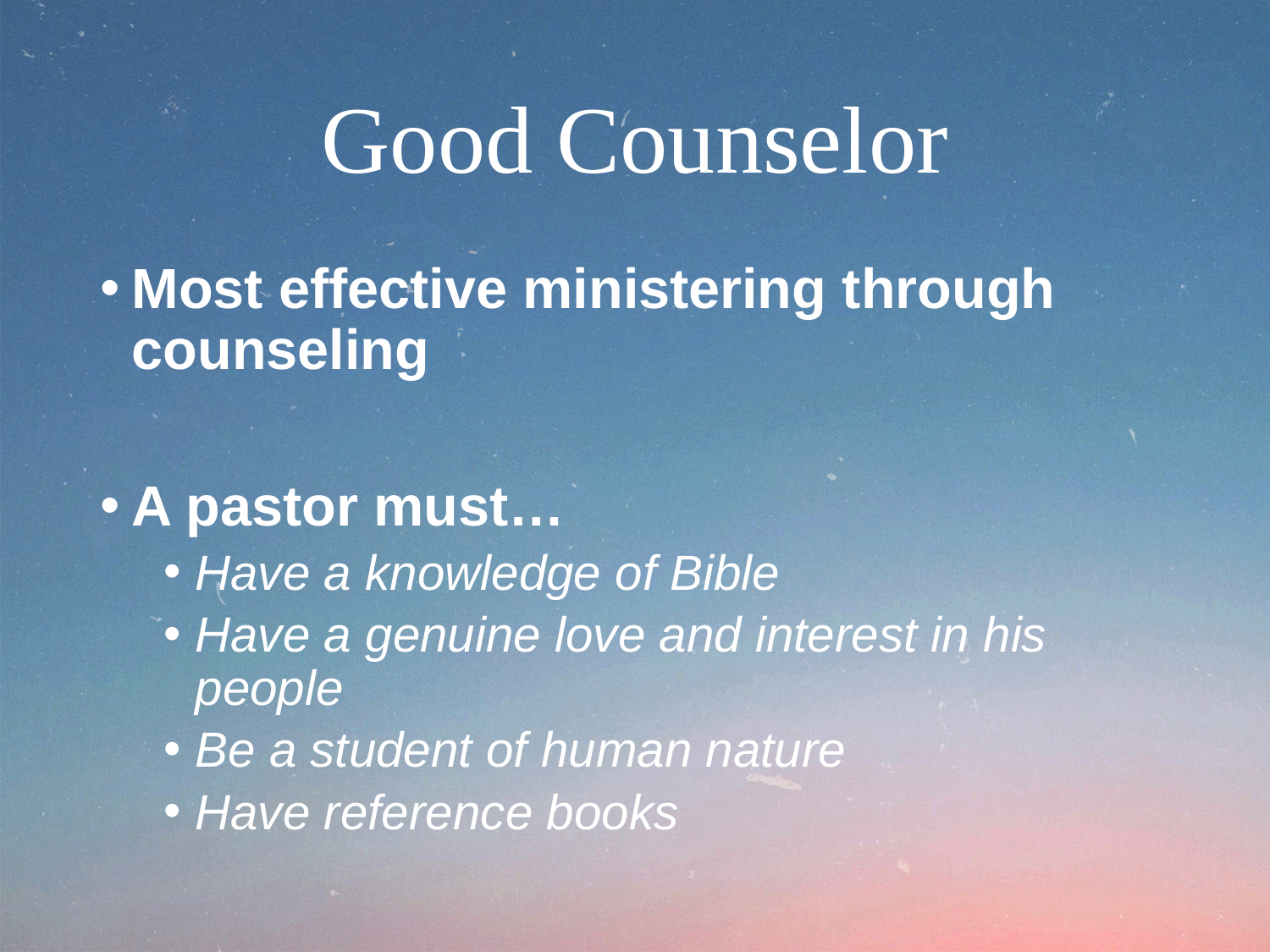

# Good Counselor
Most effective ministering through counseling

A pastor must…
Have a knowledge of Bible
Have a genuine love and interest in his people
Be a student of human nature
Have reference books